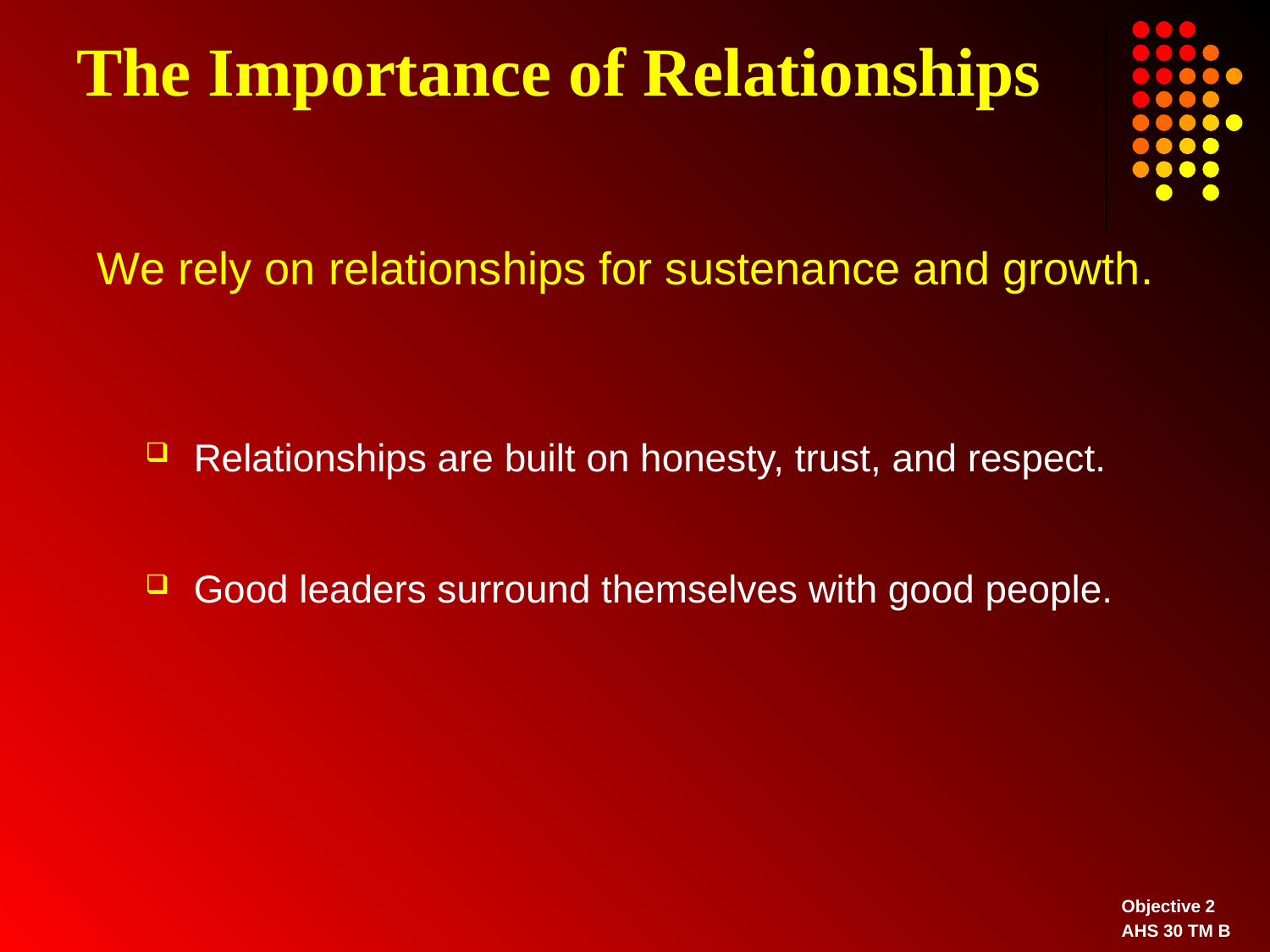

# The Importance of Relationships
We rely on relationships for sustenance and growth.

Relationships are built on honesty, trust, and respect.

Good leaders surround themselves with good people.
Objective 2
AHS 30 TM B